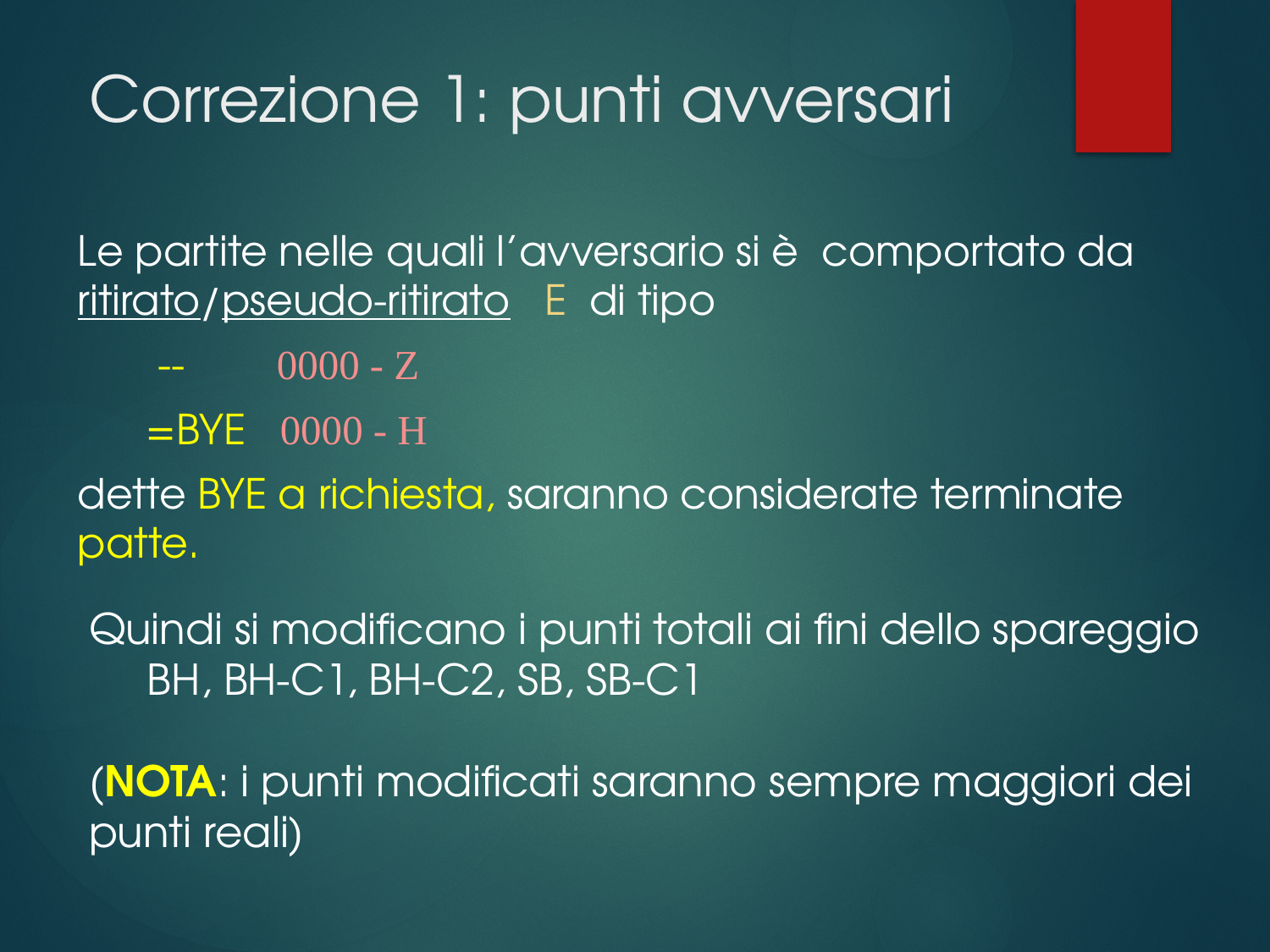

# Correzione 1: punti avversari
Le partite nelle quali l’avversario si è  comportato da ritirato/pseudo-ritirato   E  di tipo
       --        0000 - Z
      =BYE   0000 - H
dette BYE a richiesta, saranno considerate terminate patte.

Quindi si modificano i punti totali ai fini dello spareggio
     BH, BH-C1, BH-C2, SB, SB-C1

(NOTA: i punti modificati saranno sempre maggiori dei punti reali)